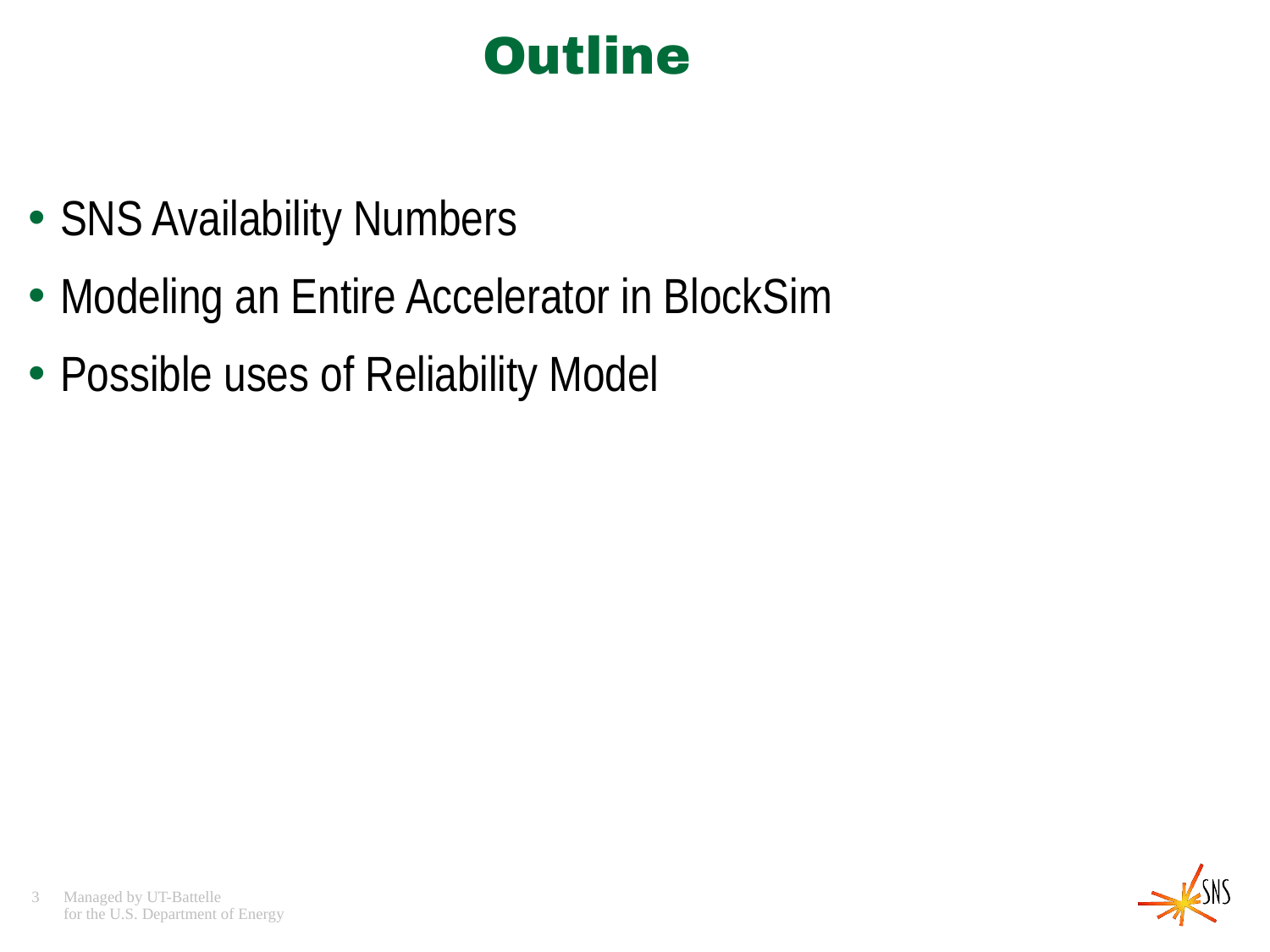

# Outline
SNS Availability Numbers
Modeling an Entire Accelerator in BlockSim
Possible uses of Reliability Model